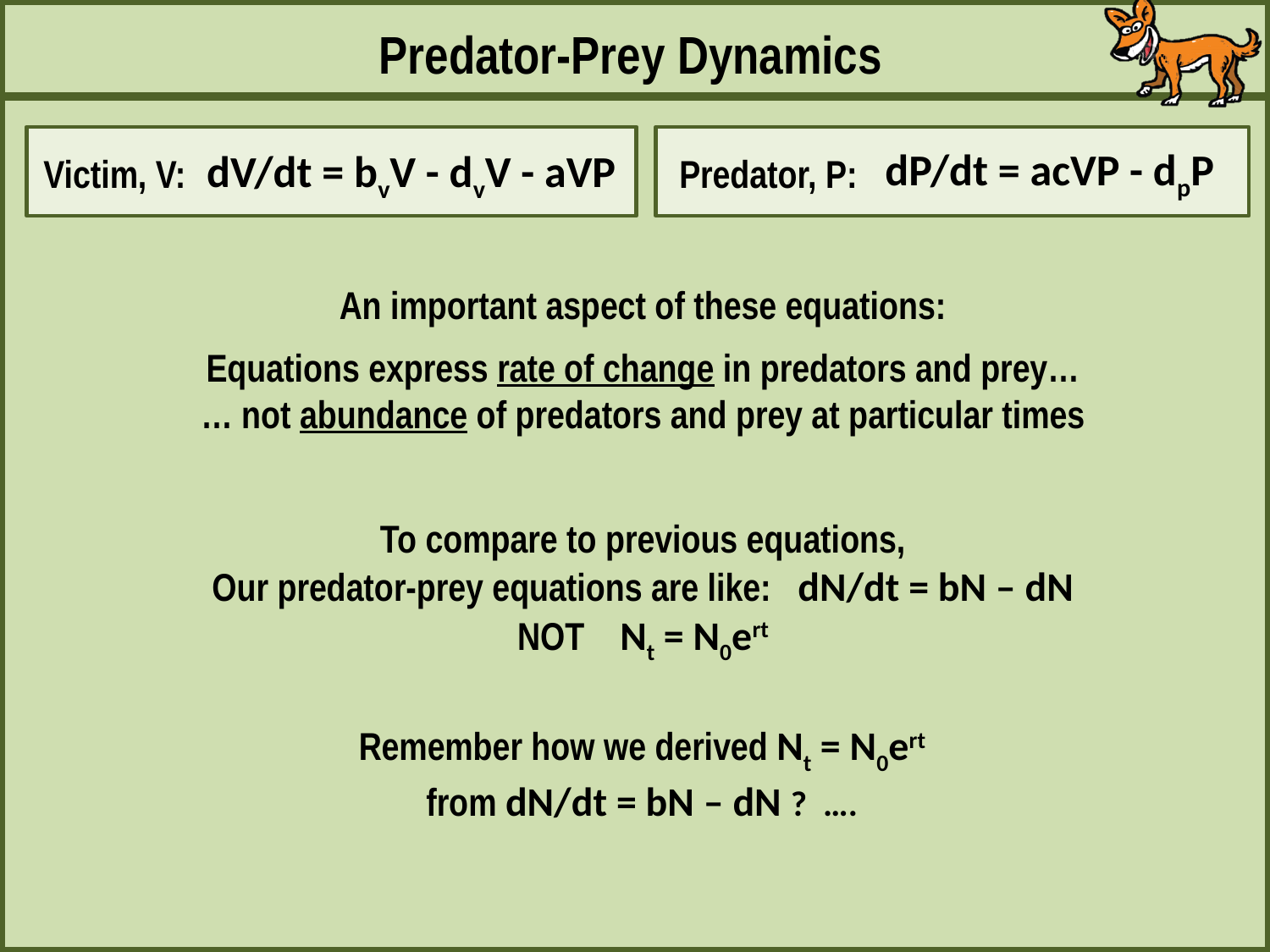

Predator-Prey Dynamics

dP/dt = acVP - dpP
dV/dt = bvV - dvV - aVP
Victim, V:
Predator, P:
An important aspect of these equations:
Equations express rate of change in predators and prey…
… not abundance of predators and prey at particular times
To compare to previous equations,
Our predator-prey equations are like:   dN/dt = bN – dN
NOT    Nt = N0ert
Remember how we derived Nt = N0ert
from dN/dt = bN – dN ?  ….